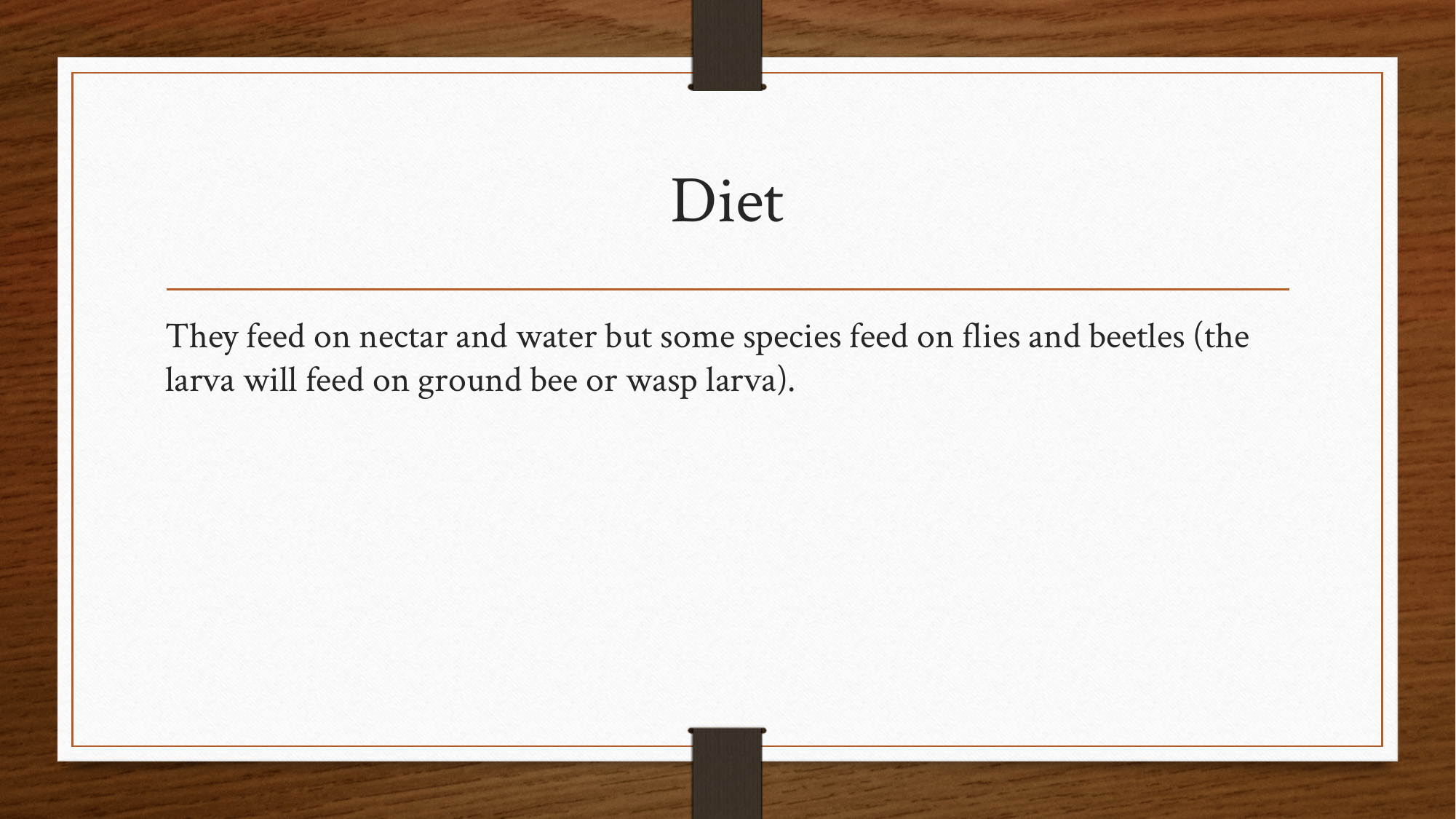

# Diet
They feed on nectar and water but some species feed on flies and beetles (the larva will feed on ground bee or wasp larva).